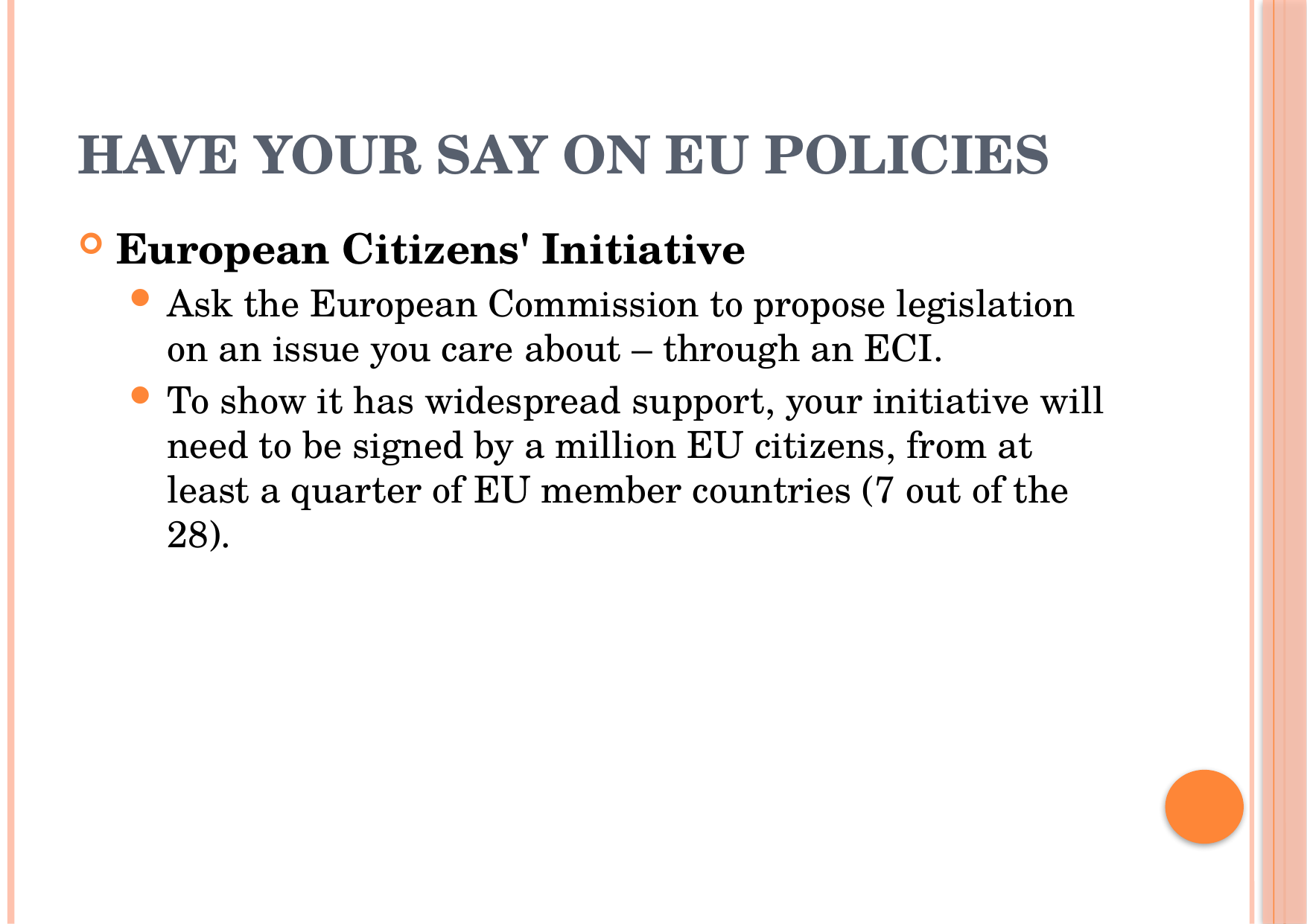

# Have your say on EU policies
European Citizens' Initiative
Ask the European Commission to propose legislation on an issue you care about – through an ECI.
To show it has widespread support, your initiative will need to be signed by a million EU citizens, from at least a quarter of EU member countries (7 out of the 28).